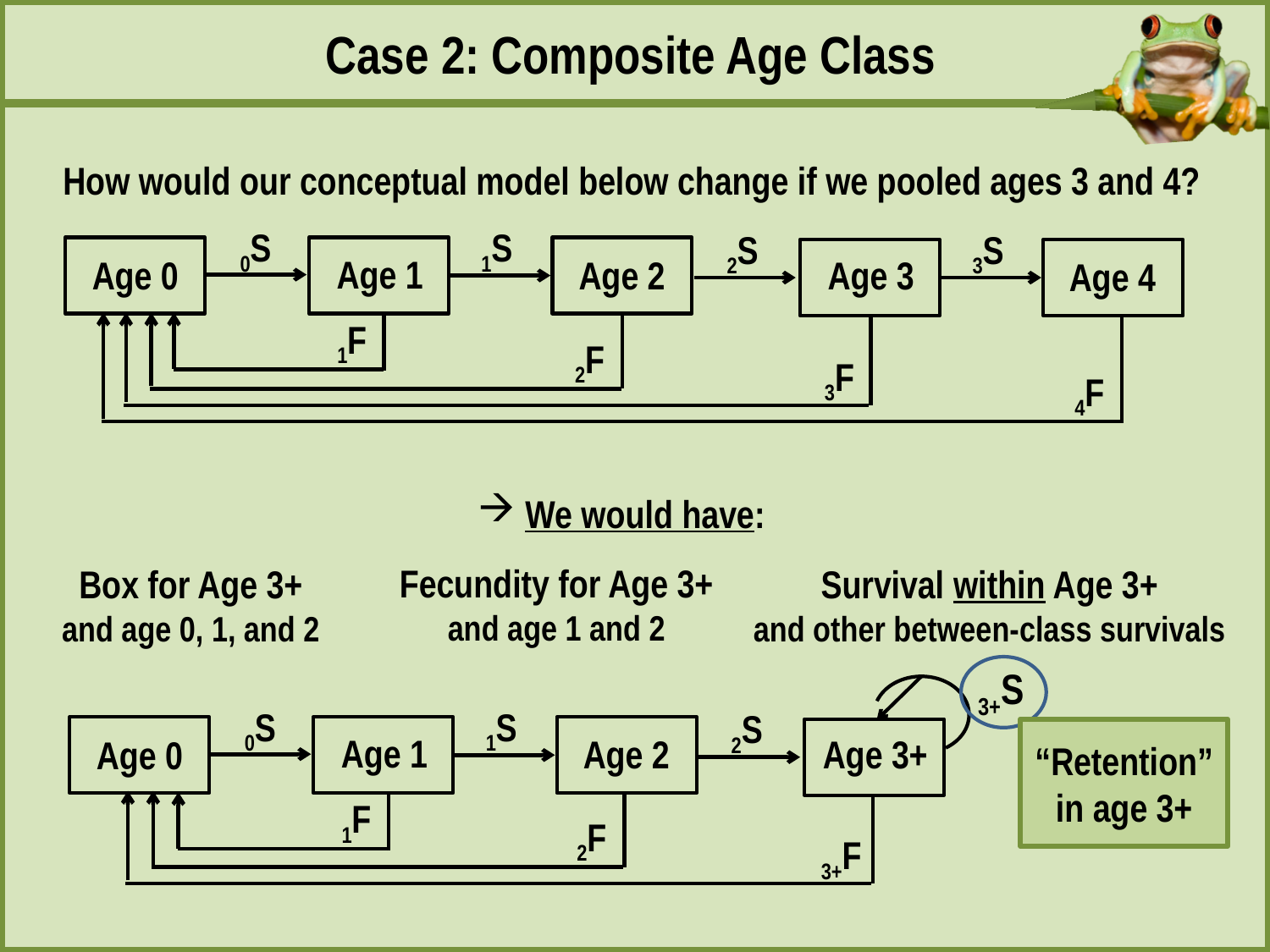

Case 2: Composite Age Class
How would our conceptual model below change if we pooled ages 3 and 4?
0S
1S
2S
3S

Age 0

Age 1

Age 2

Age 3

Age 4
1F
2F
3F
4F
We would have:
Fecundity for Age 3+
and age 1 and 2
Box for Age 3+
and age 0, 1, and 2
Survival within Age 3+
and other between-class survivals
3+S

“Retention”
in age 3+

0S
1S
2S

Age 0

Age 1

Age 2

Age 3+
1F
2F
3+F